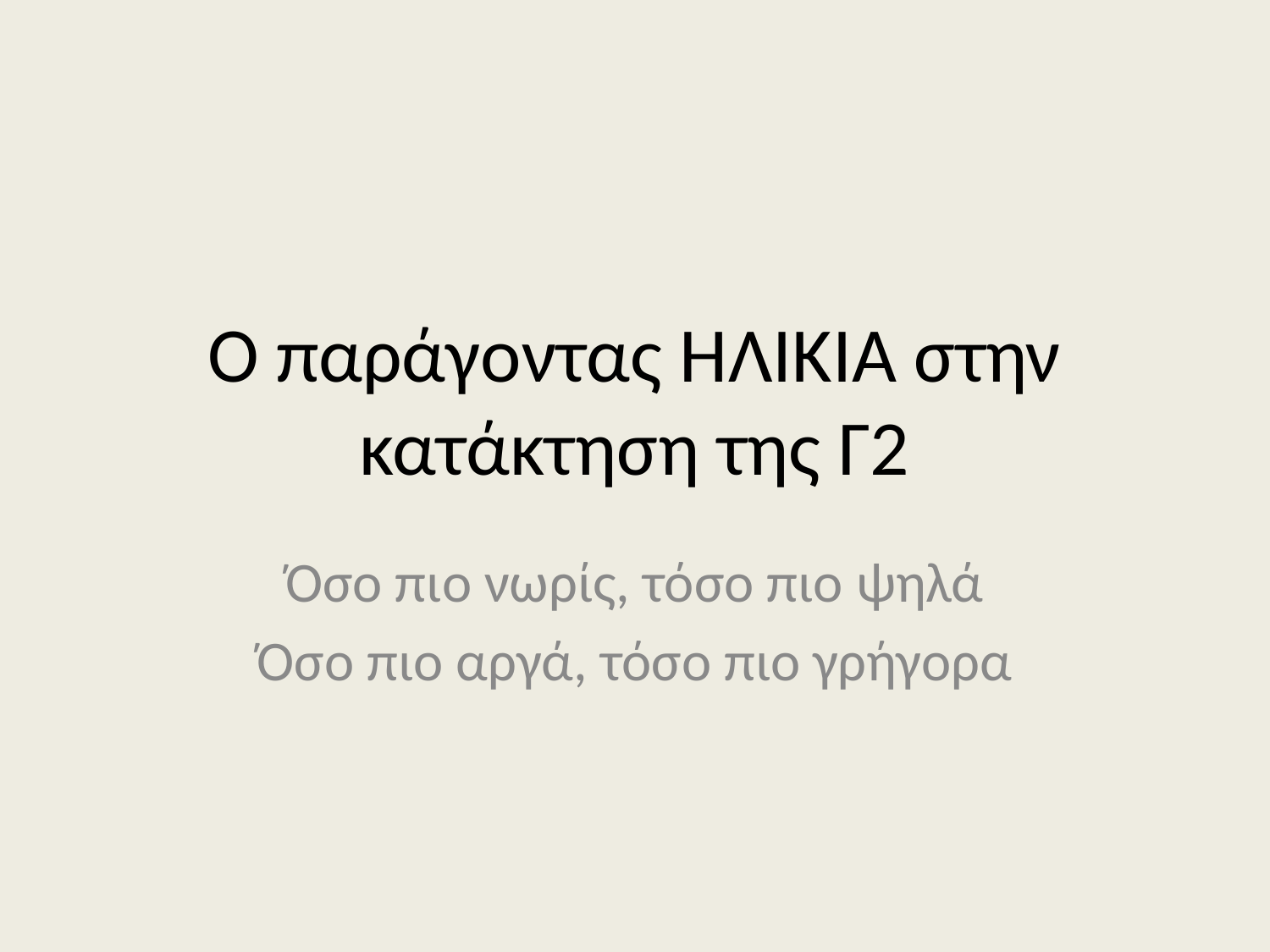

# Ο παράγοντας ΗΛΙΚΙΑ στην κατάκτηση της Γ2
Όσο πιο νωρίς, τόσο πιο ψηλά
Όσο πιο αργά, τόσο πιο γρήγορα